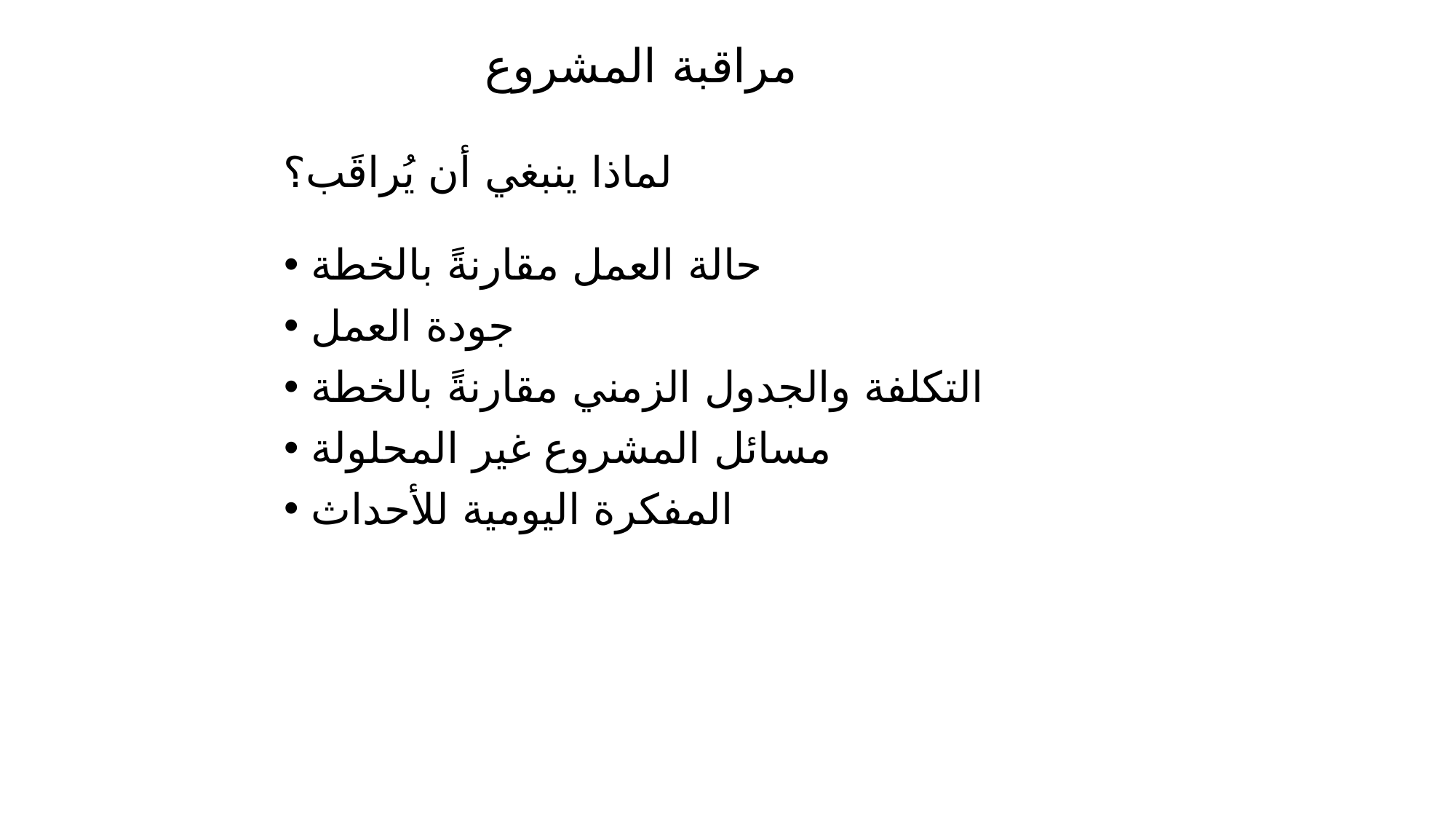

# مراقبة المشروع
لماذا ينبغي أن يُراقَب؟

حالة العمل مقارنةً بالخطة
جودة العمل
التكلفة والجدول الزمني مقارنةً بالخطة
مسائل المشروع غير المحلولة
المفكرة اليومية للأحداث

165